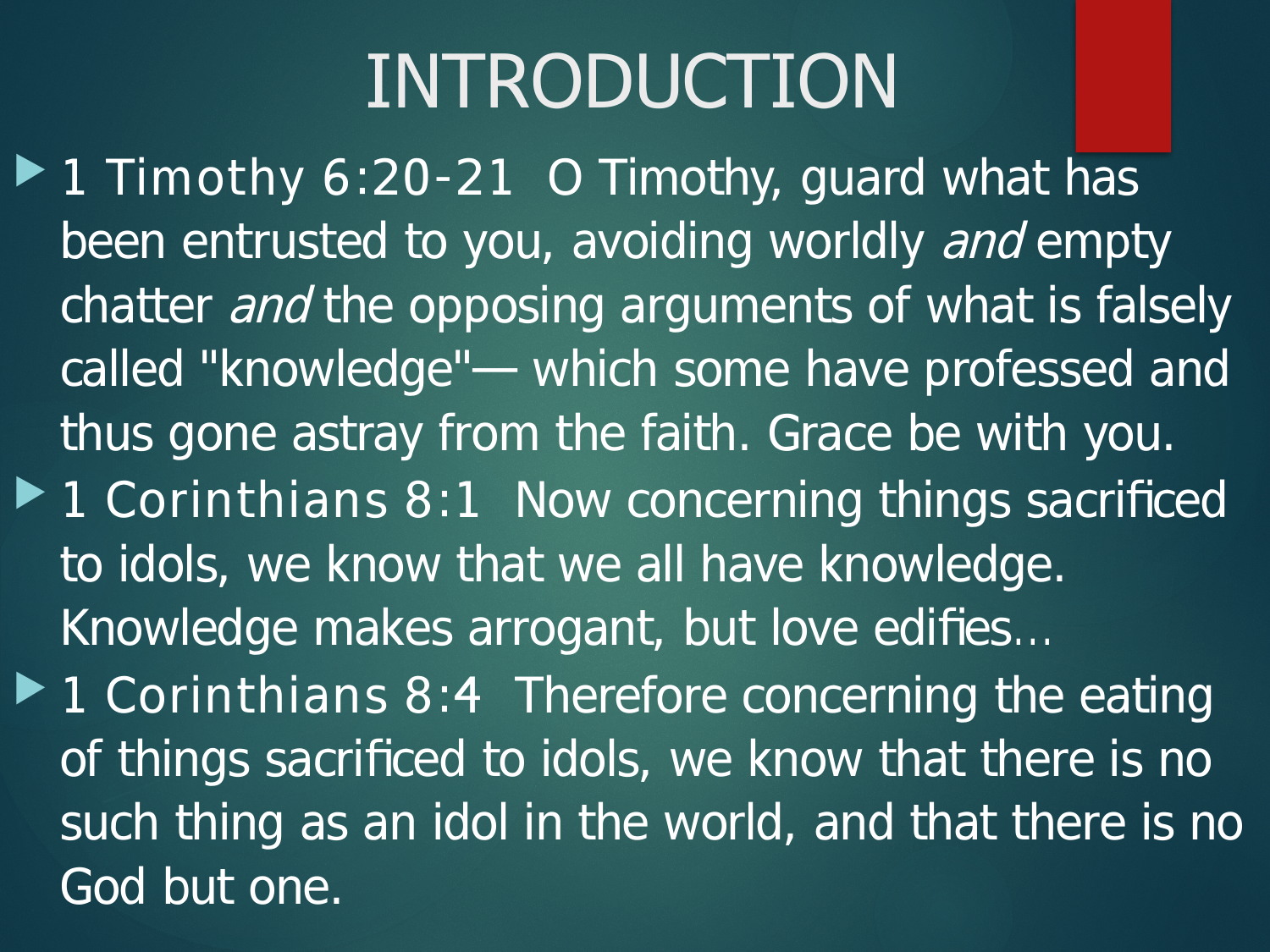

# INTRODUCTION
1 Timothy 6:20-21  O Timothy, guard what has been entrusted to you, avoiding worldly and empty chatter and the opposing arguments of what is falsely called "knowledge"— which some have professed and thus gone astray from the faith. Grace be with you.
1 Corinthians 8:1  Now concerning things sacrificed to idols, we know that we all have knowledge. Knowledge makes arrogant, but love edifies…
1 Corinthians 8:4  Therefore concerning the eating of things sacrificed to idols, we know that there is no such thing as an idol in the world, and that there is no God but one.